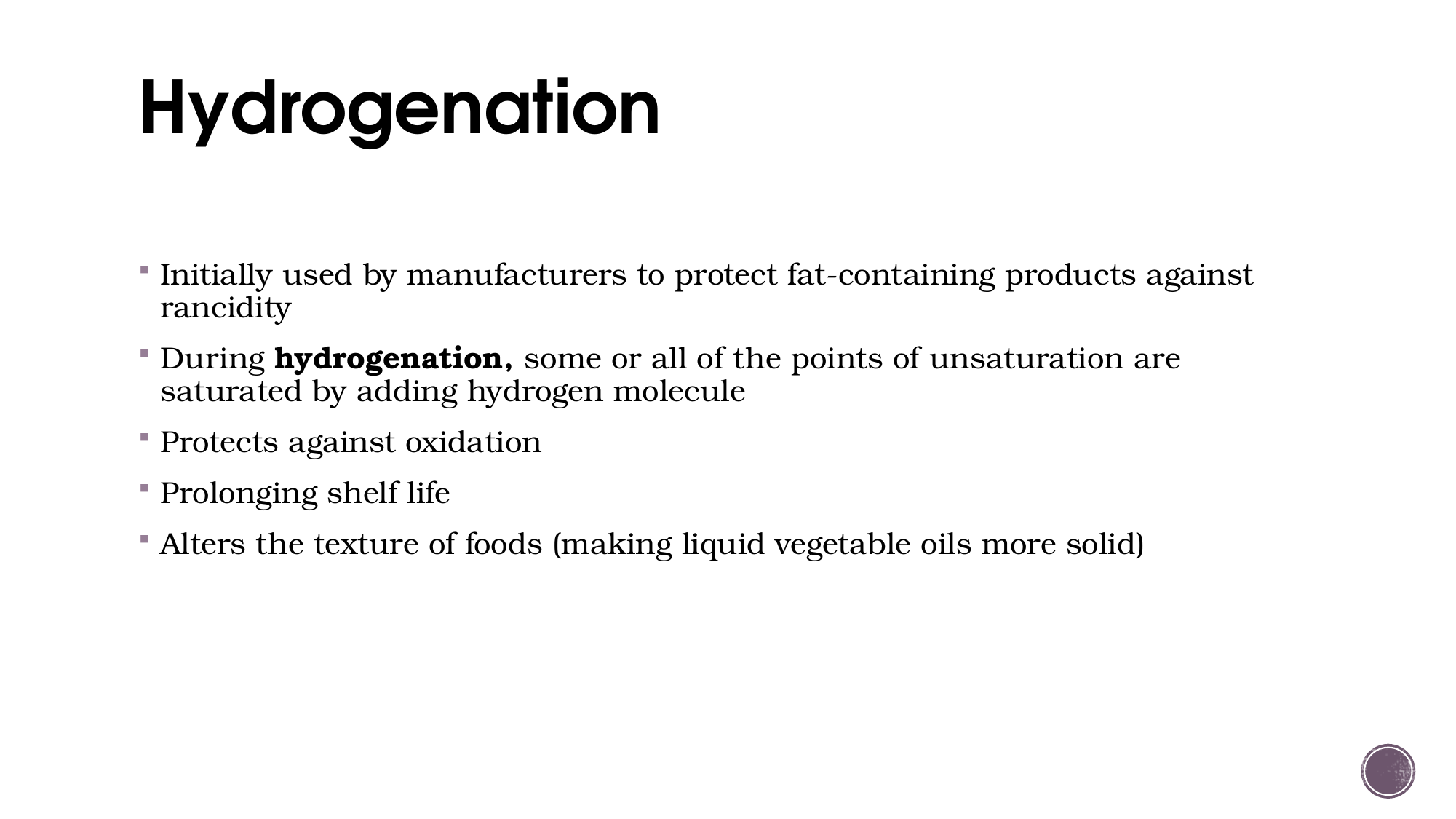

# Hydrogenation
Initially used by manufacturers to protect fat-containing products against rancidity
During hydrogenation, some or all of the points of unsaturation are saturated by adding hydrogen molecule
Protects against oxidation
Prolonging shelf life
Alters the texture of foods (making liquid vegetable oils more solid)